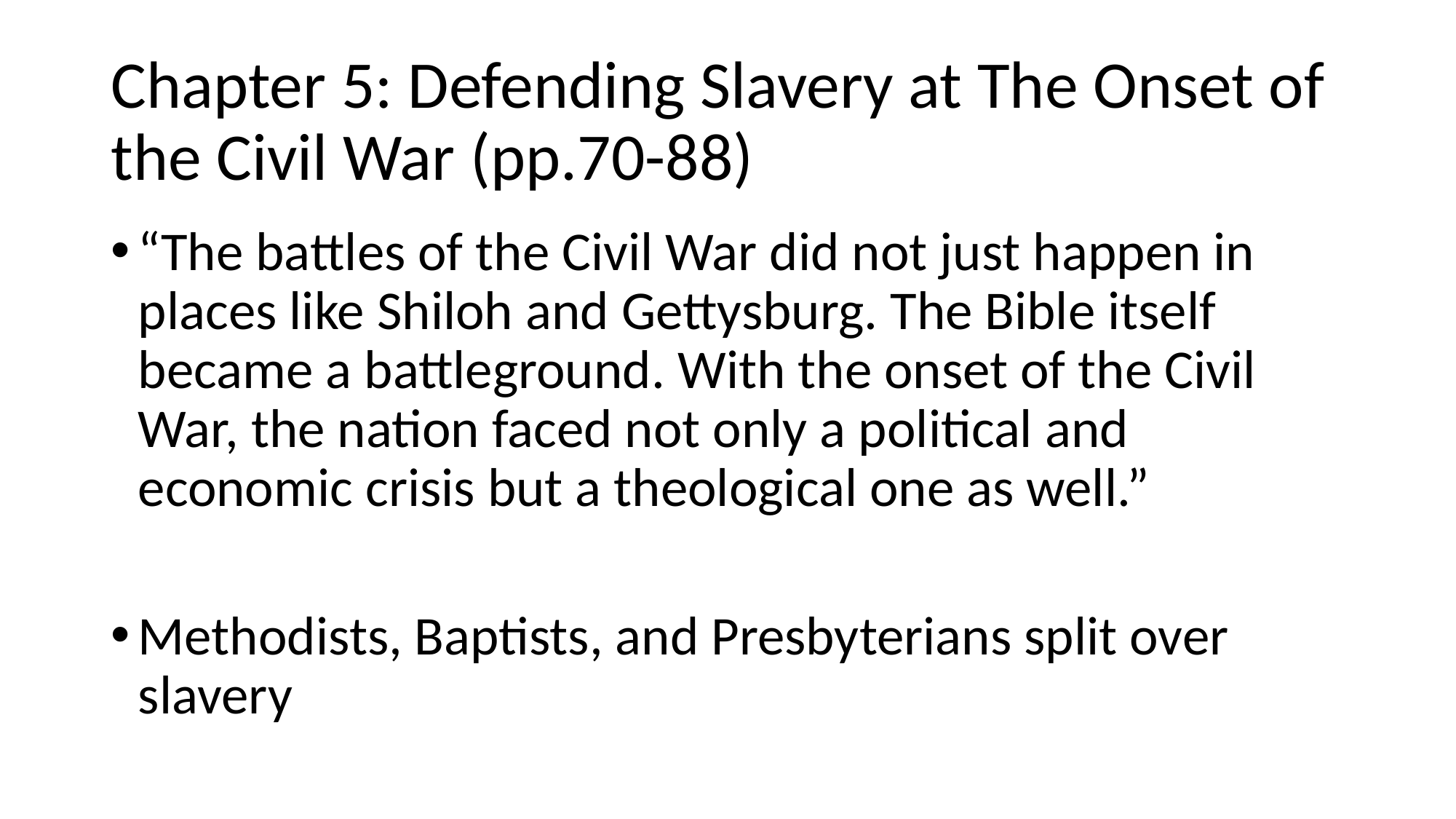

# Chapter 5: Defending Slavery at The Onset of the Civil War (pp.70-88)
“The battles of the Civil War did not just happen in places like Shiloh and Gettysburg. The Bible itself became a battleground. With the onset of the Civil War, the nation faced not only a political and economic crisis but a theological one as well.”

Methodists, Baptists, and Presbyterians split over slavery